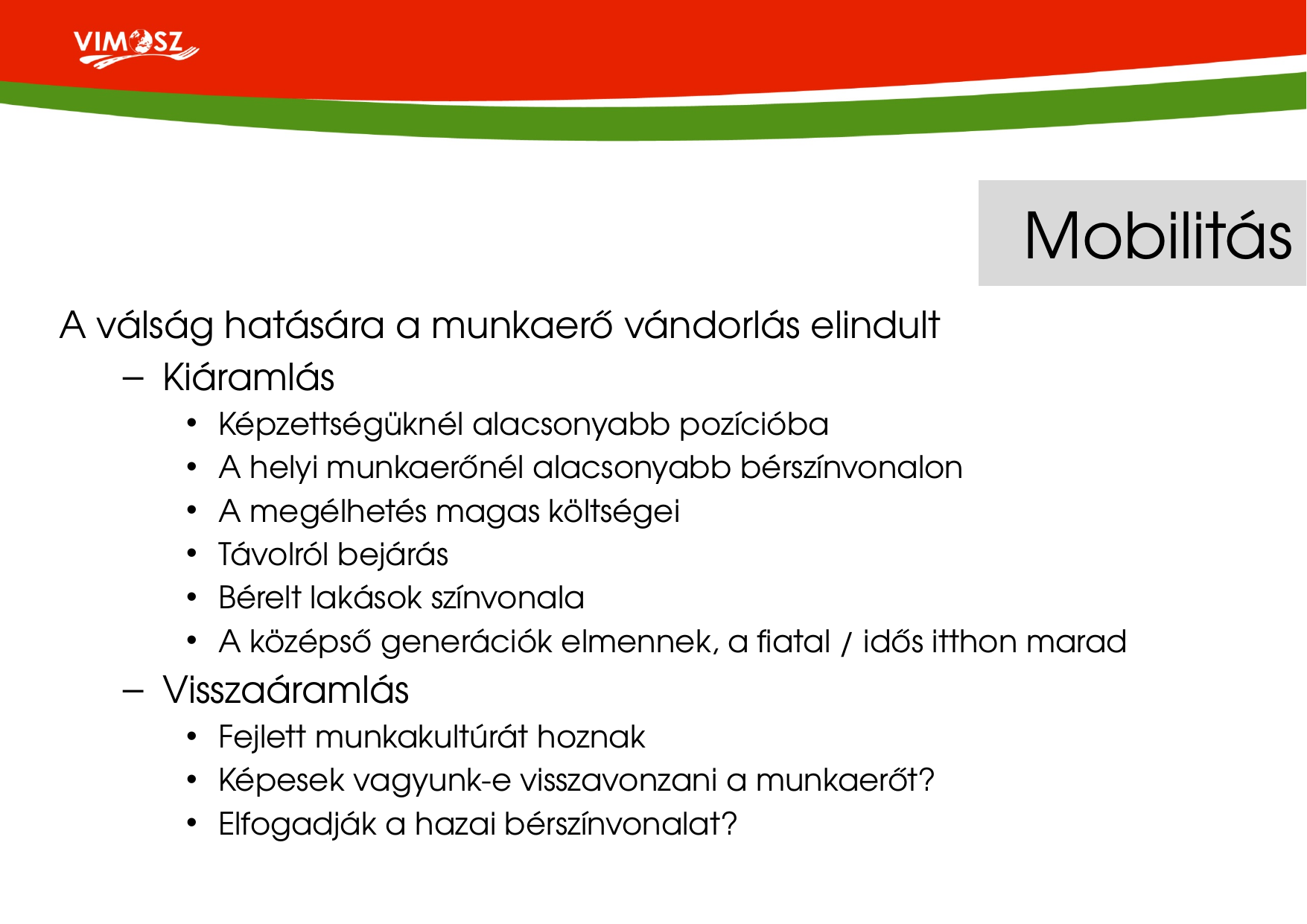

# Mobilitás
A válság hatására a munkaerő vándorlás elindult
Kiáramlás
Képzettségüknél alacsonyabb pozícióba
A helyi munkaerőnél alacsonyabb bérszínvonalon
A megélhetés magas költségei
Távolról bejárás
Bérelt lakások színvonala
A középső generációk elmennek, a fiatal / idős itthon marad
Visszaáramlás
Fejlett munkakultúrát hoznak
Képesek vagyunk-e visszavonzani a munkaerőt?
Elfogadják a hazai bérszínvonalat?